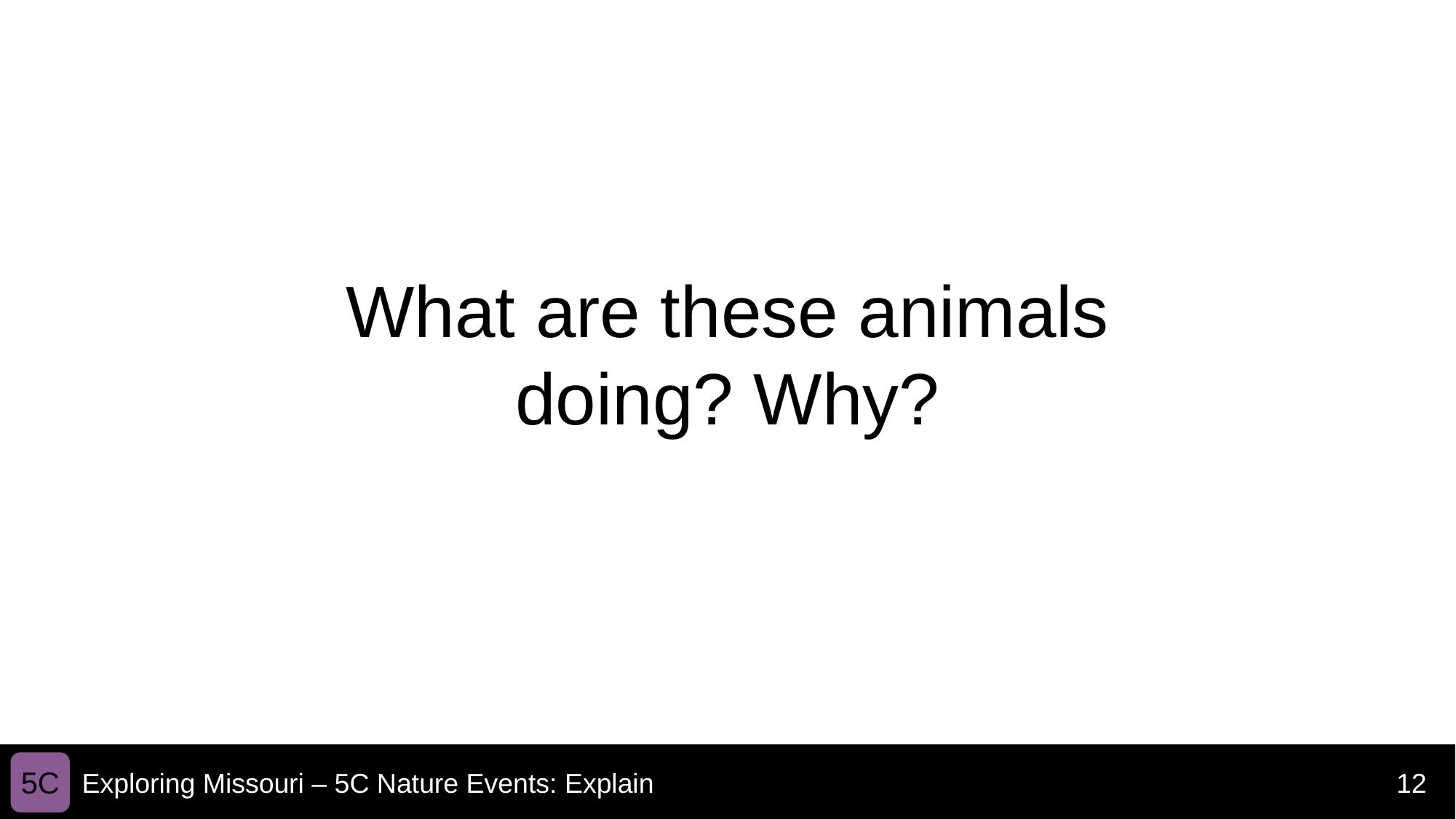

What are these animals doing? Why?

5C
Exploring Missouri – 5C Nature Events: Explain
12